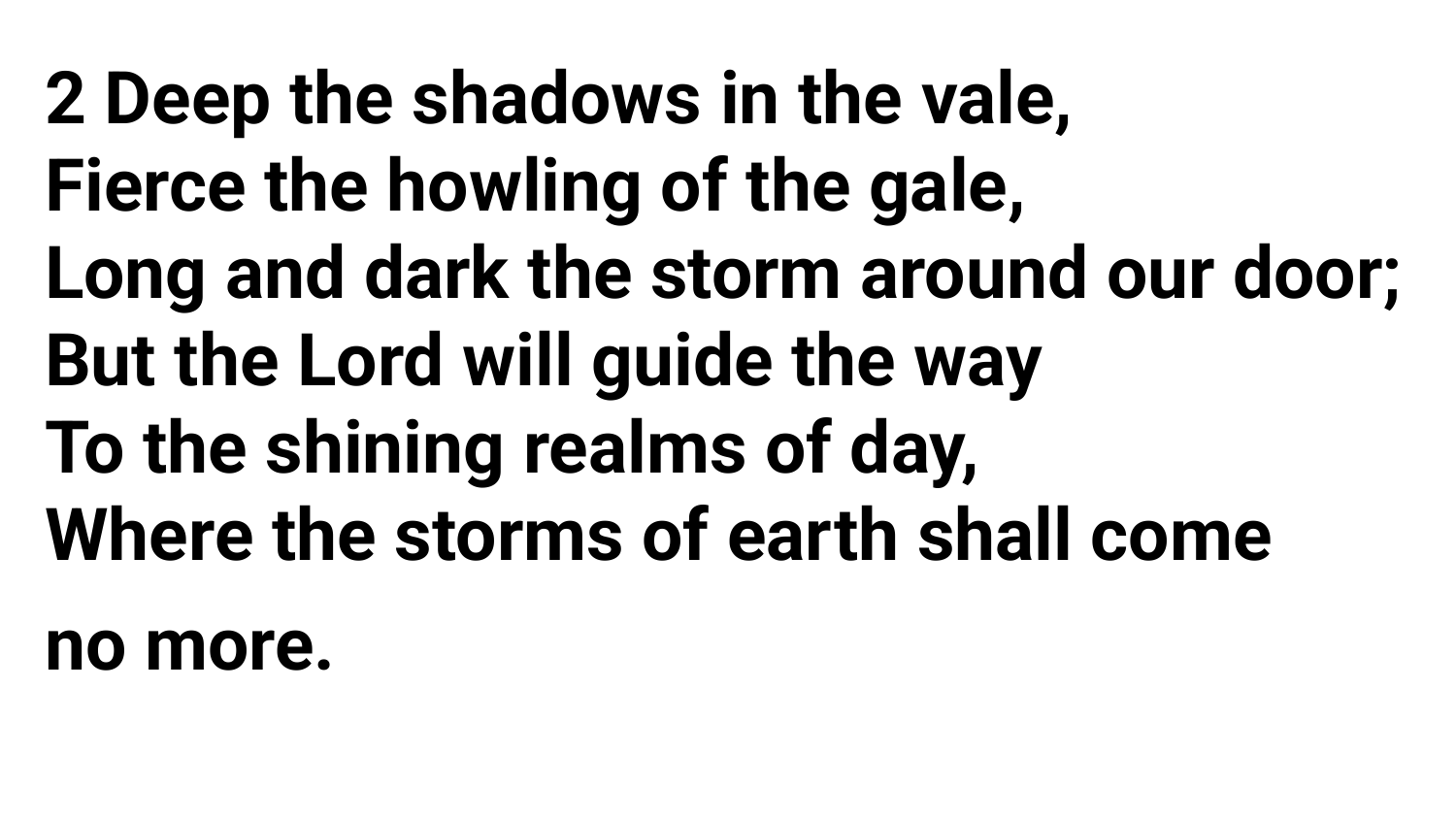

2 Deep the shadows in the vale,
Fierce the howling of the gale,
Long and dark the storm around our door;
But the Lord will guide the way
To the shining realms of day,
Where the storms of earth shall come
no more.